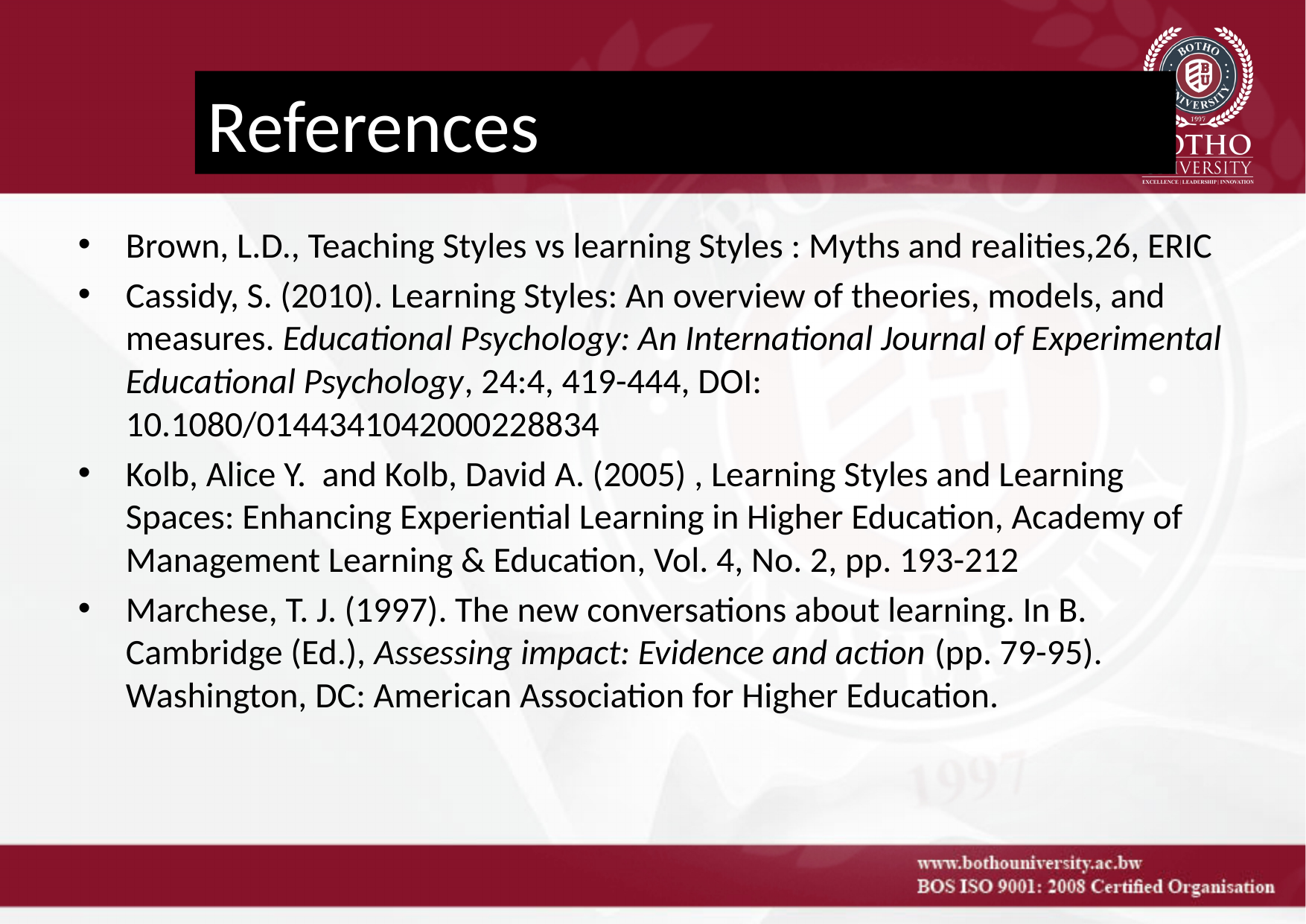

# References
Brown, L.D., Teaching Styles vs learning Styles : Myths and realities,26, ERIC
Cassidy, S. (2010). Learning Styles: An overview of theories, models, and measures. Educational Psychology: An International Journal of Experimental Educational Psychology, 24:4, 419-444, DOI: 10.1080/0144341042000228834
Kolb, Alice Y.  and Kolb, David A. (2005) , Learning Styles and Learning Spaces: Enhancing Experiential Learning in Higher Education, Academy of Management Learning & Education, Vol. 4, No. 2, pp. 193-212
Marchese, T. J. (1997). The new conversations about learning. In B. Cambridge (Ed.), Assessing impact: Evidence and action (pp. 79-95). Washington, DC: American Association for Higher Education.